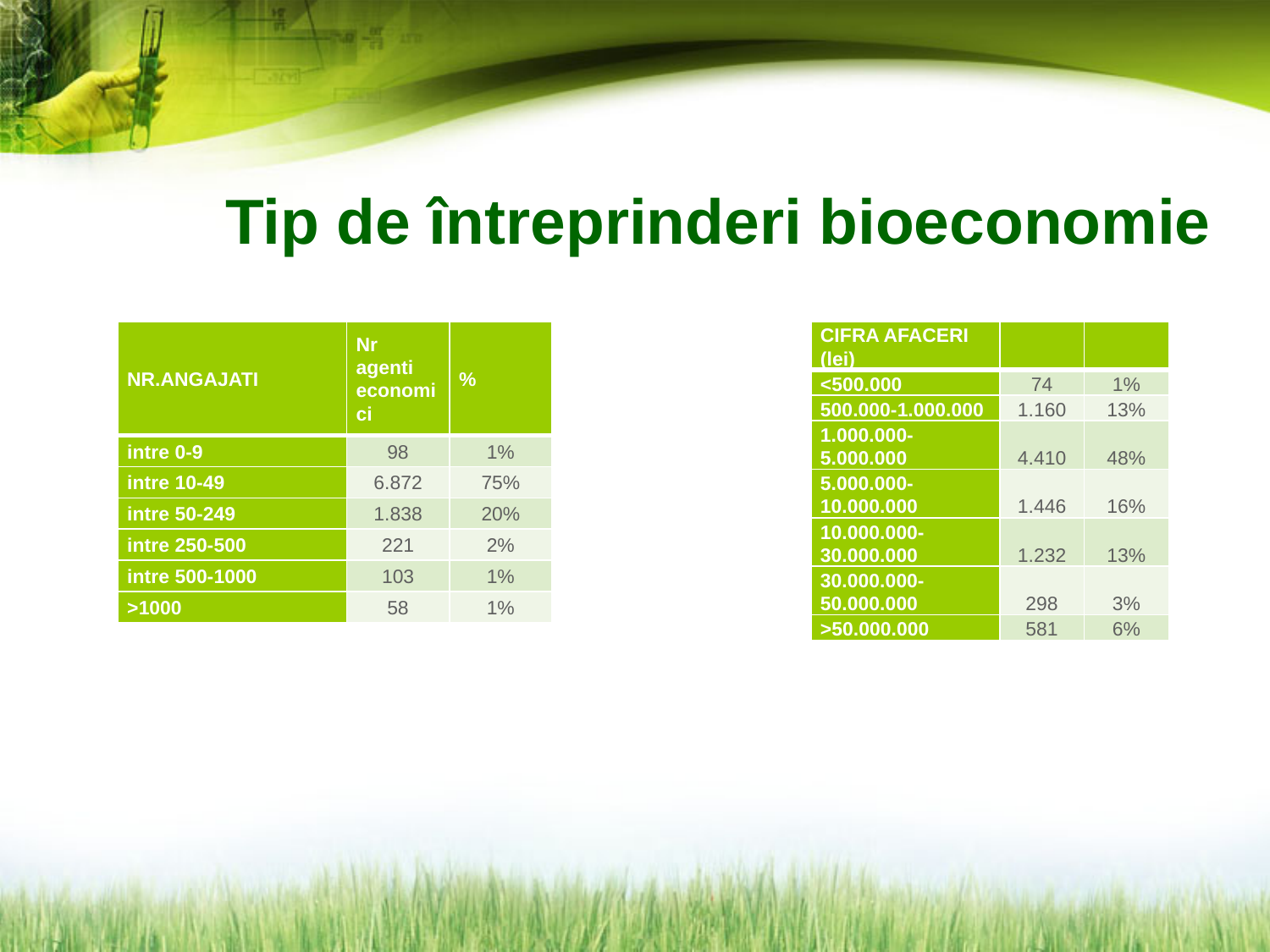

# Tip de întreprinderi bioeconomie
| NR.ANGAJATI | Nr agenti economici | % |
| --- | --- | --- |
| intre 0-9 | 98 | 1% |
| intre 10-49 | 6.872 | 75% |
| intre 50-249 | 1.838 | 20% |
| intre 250-500 | 221 | 2% |
| intre 500-1000 | 103 | 1% |
| >1000 | 58 | 1% |
| CIFRA AFACERI (lei) |  |  |
| --- | --- | --- |
| <500.000 | 74 | 1% |
| 500.000-1.000.000 | 1.160 | 13% |
| 1.000.000-5.000.000 | 4.410 | 48% |
| 5.000.000-10.000.000 | 1.446 | 16% |
| 10.000.000-30.000.000 | 1.232 | 13% |
| 30.000.000-50.000.000 | 298 | 3% |
| >50.000.000 | 581 | 6% |